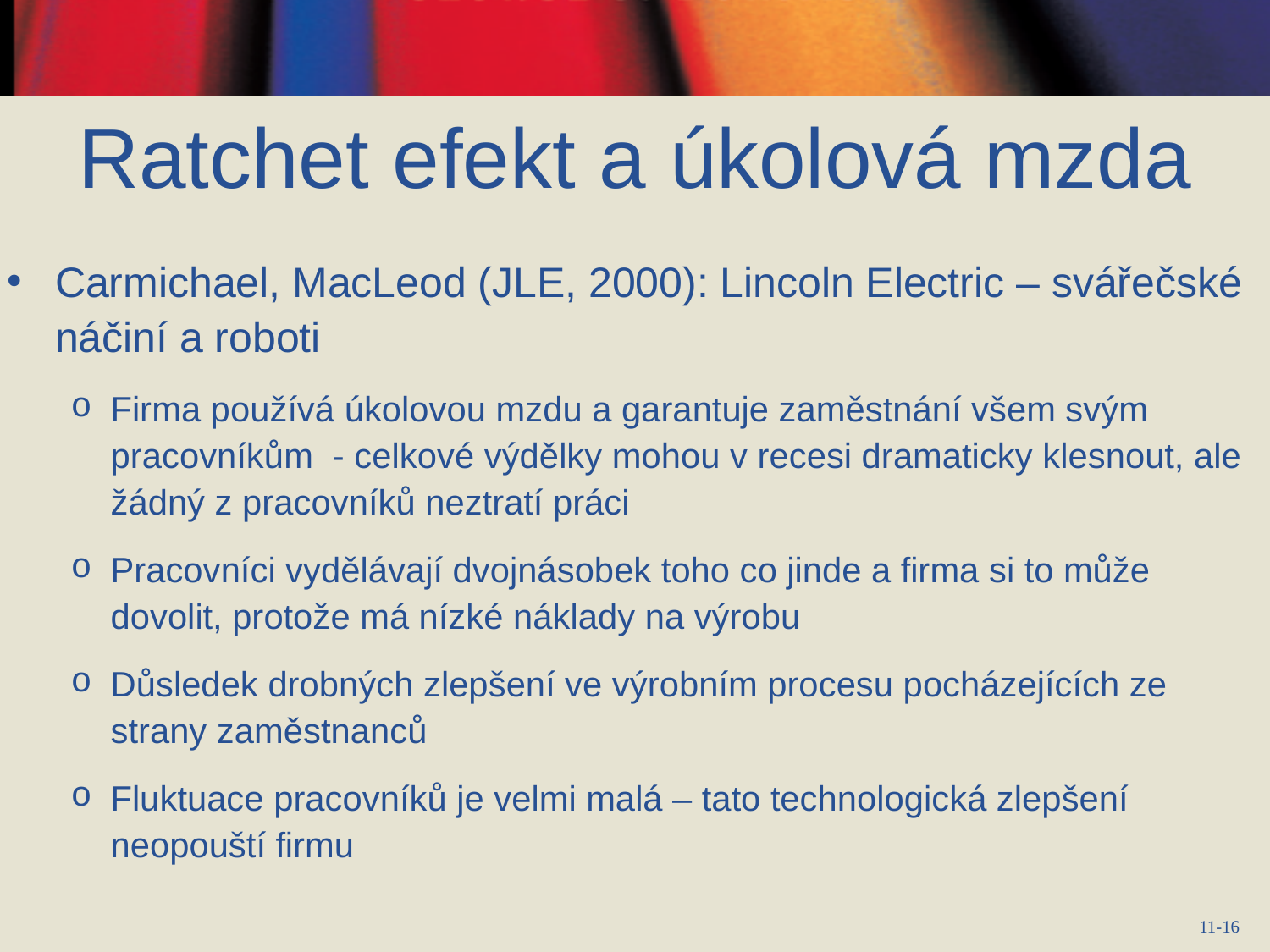

Ratchet efekt a úkolová mzda
Carmichael, MacLeod (JLE, 2000): Lincoln Electric – svářečské náčiní a roboti
Firma používá úkolovou mzdu a garantuje zaměstnání všem svým pracovníkům  - celkové výdělky mohou v recesi dramaticky klesnout, ale žádný z pracovníků neztratí práci
Pracovníci vydělávají dvojnásobek toho co jinde a firma si to může dovolit, protože má nízké náklady na výrobu
Důsledek drobných zlepšení ve výrobním procesu pocházejících ze strany zaměstnanců
Fluktuace pracovníků je velmi malá – tato technologická zlepšení neopouští firmu